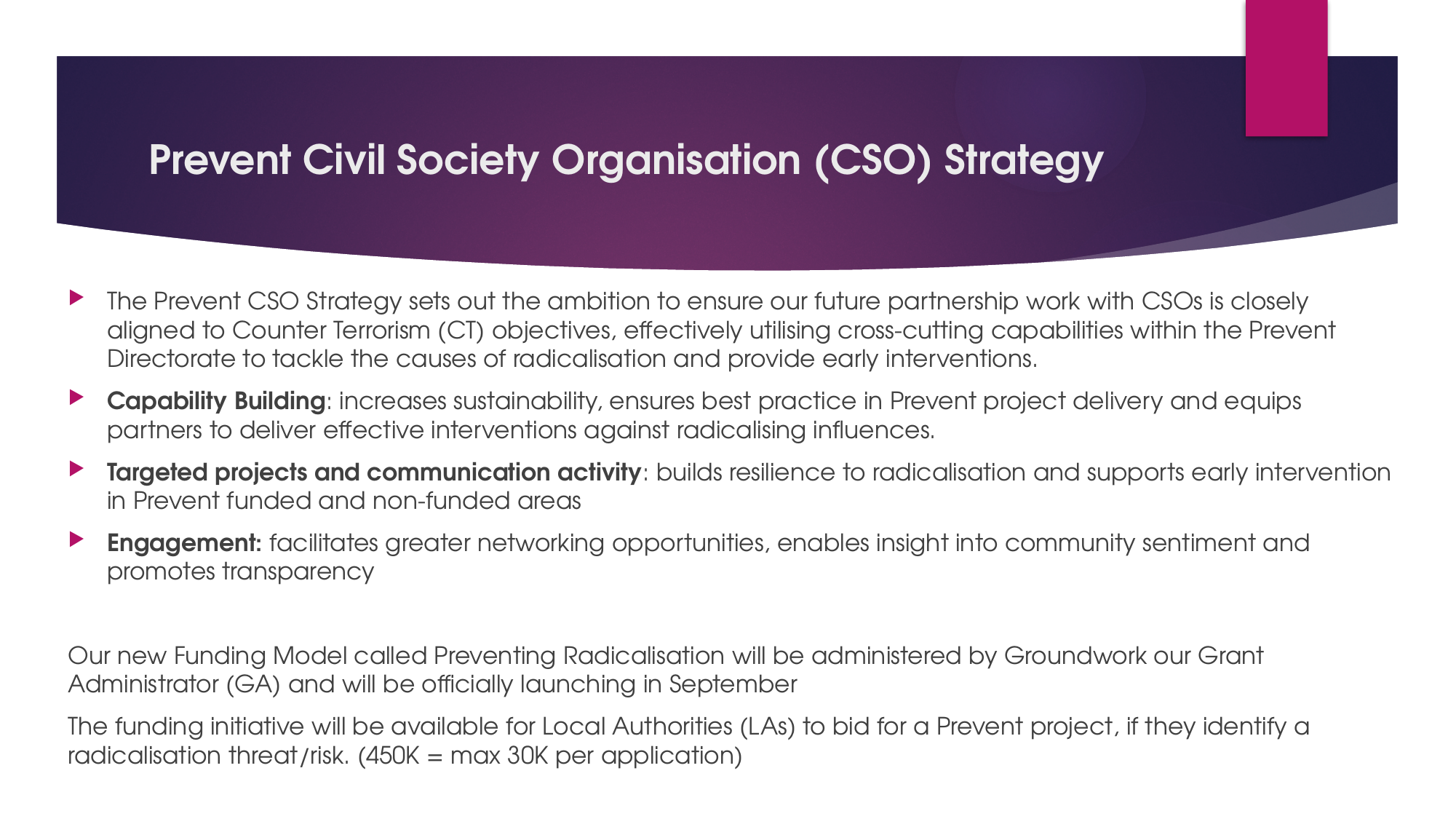

# Prevent Civil Society Organisation (CSO) Strategy
The Prevent CSO Strategy sets out the ambition to ensure our future partnership work with CSOs is closely aligned to Counter Terrorism (CT) objectives, effectively utilising cross-cutting capabilities within the Prevent Directorate to tackle the causes of radicalisation and provide early interventions.
Capability Building: increases sustainability, ensures best practice in Prevent project delivery and equips partners to deliver effective interventions against radicalising influences.
Targeted projects and communication activity: builds resilience to radicalisation and supports early intervention in Prevent funded and non-funded areas
Engagement: facilitates greater networking opportunities, enables insight into community sentiment and promotes transparency

Our new Funding Model called Preventing Radicalisation will be administered by Groundwork our Grant Administrator (GA) and will be officially launching in September
The funding initiative will be available for Local Authorities (LAs) to bid for a Prevent project, if they identify a radicalisation threat/risk. (450K = max 30K per application)